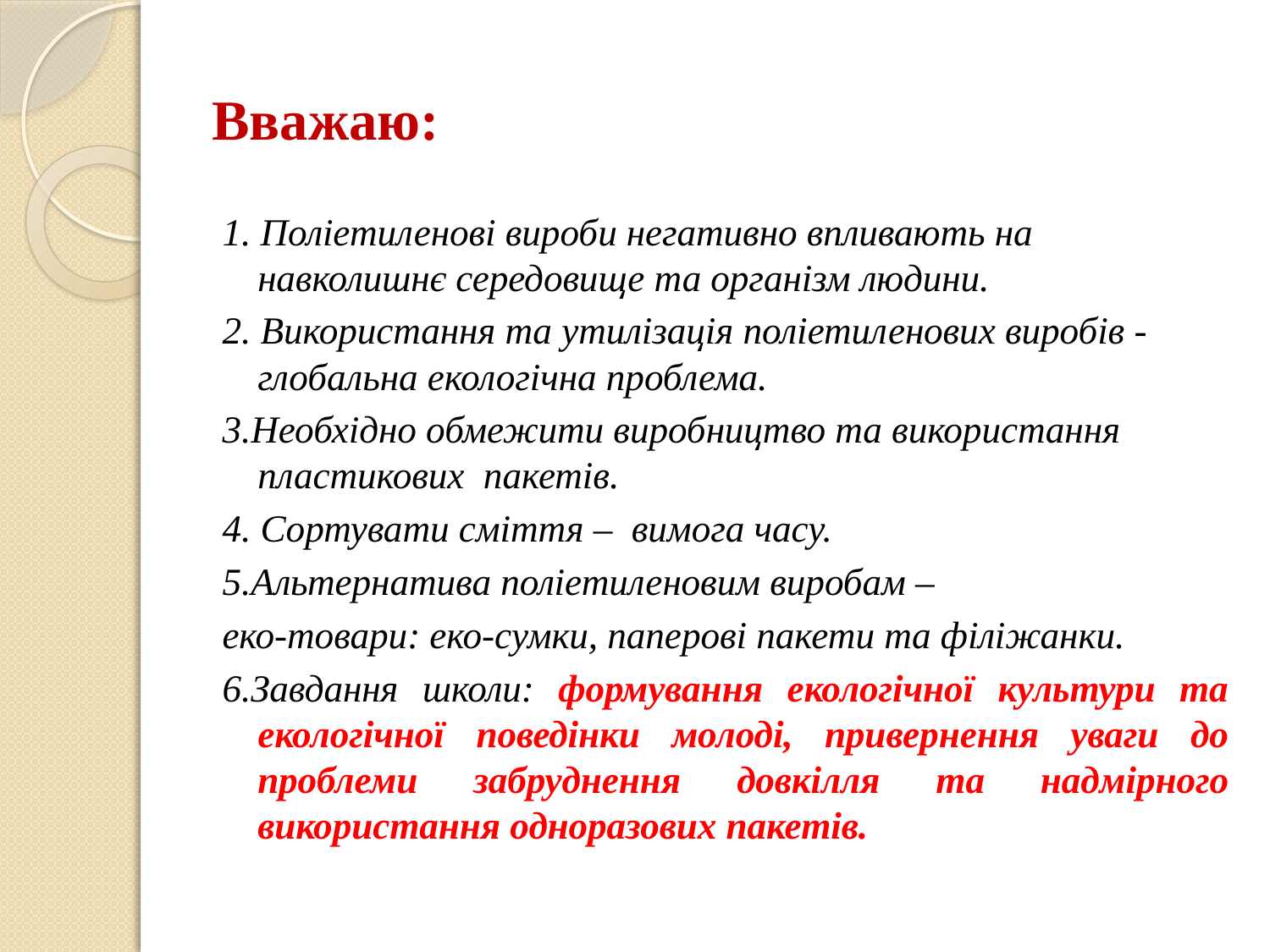

# Вважаю:
1. Поліетиленові вироби негативно впливають на навколишнє середовище та організм людини.
2. Використання та утилізація поліетиленових виробів - глобальна екологічна проблема.
3.Необхідно обмежити виробництво та використання пластикових  пакетів.
4. Сортувати сміття –  вимога часу.
5.Альтернатива поліетиленовим виробам –
еко-товари: еко-сумки, паперові пакети та філіжанки.
6.Завдання школи: формування екологічної культури та екологічної поведінки молоді, привернення уваги до проблеми забруднення довкілля та надмірного використання одноразових пакетів.